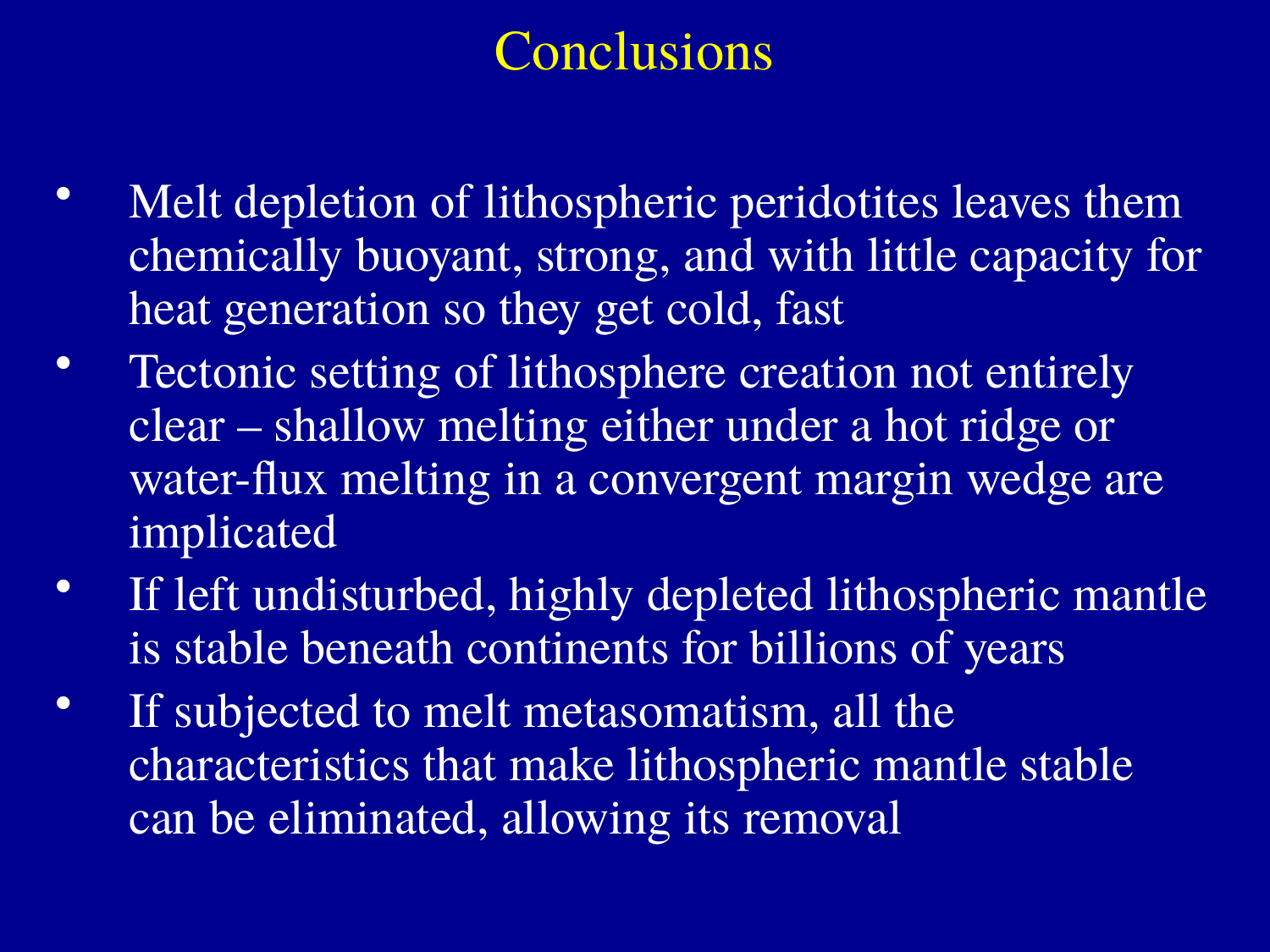

# Conclusions
Melt depletion of lithospheric peridotites leaves them chemically buoyant, strong, and with little capacity for heat generation so they get cold, fast
Tectonic setting of lithosphere creation not entirely clear – shallow melting either under a hot ridge or water-flux melting in a convergent margin wedge are implicated
If left undisturbed, highly depleted lithospheric mantle is stable beneath continents for billions of years
If subjected to melt metasomatism, all the characteristics that make lithospheric mantle stable can be eliminated, allowing its removal